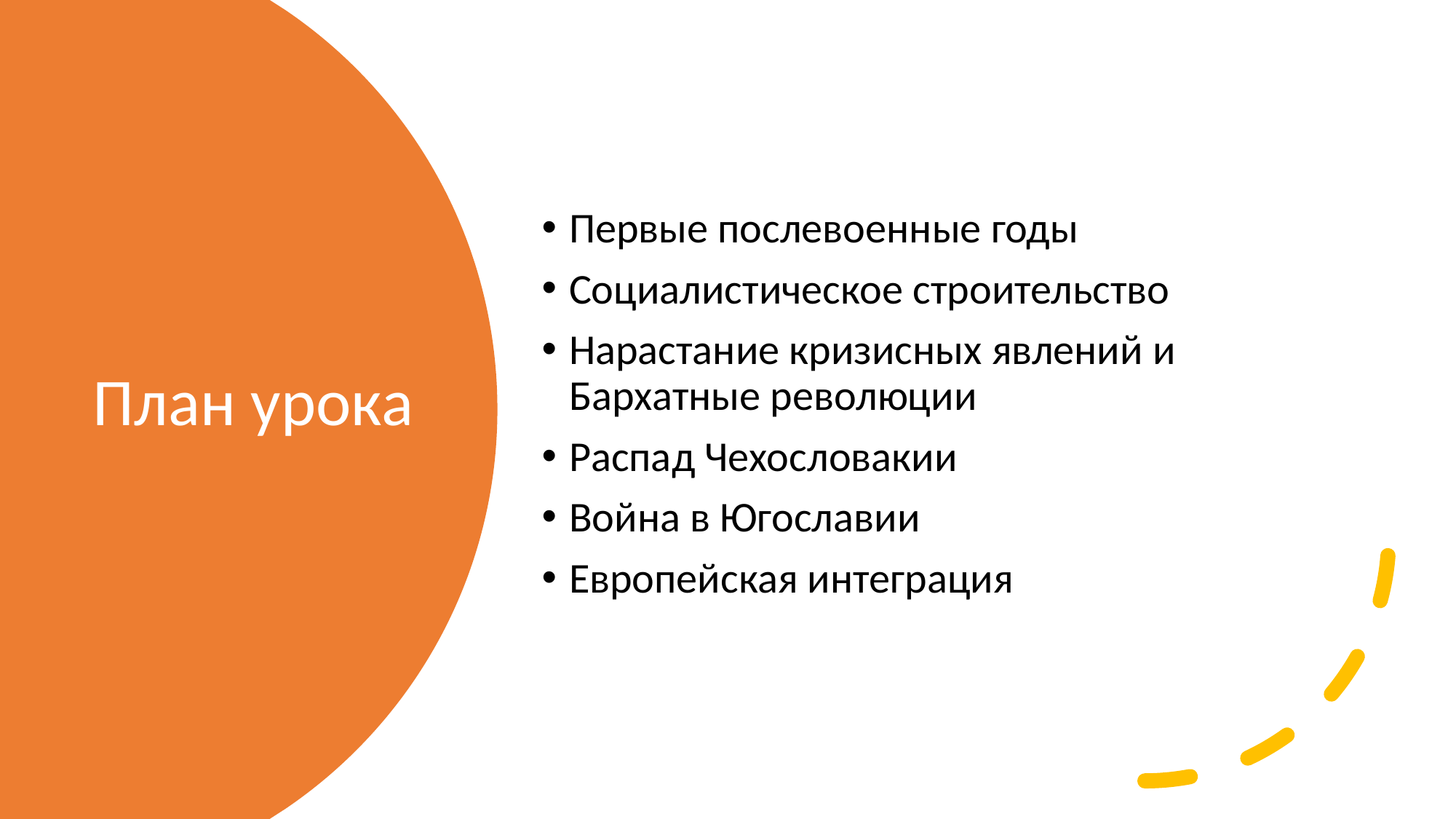

Первые послевоенные годы
Социалистическое строительство
Нарастание кризисных явлений и Бархатные революции
Распад Чехословакии
Война в Югославии
Европейская интеграция
# План урока